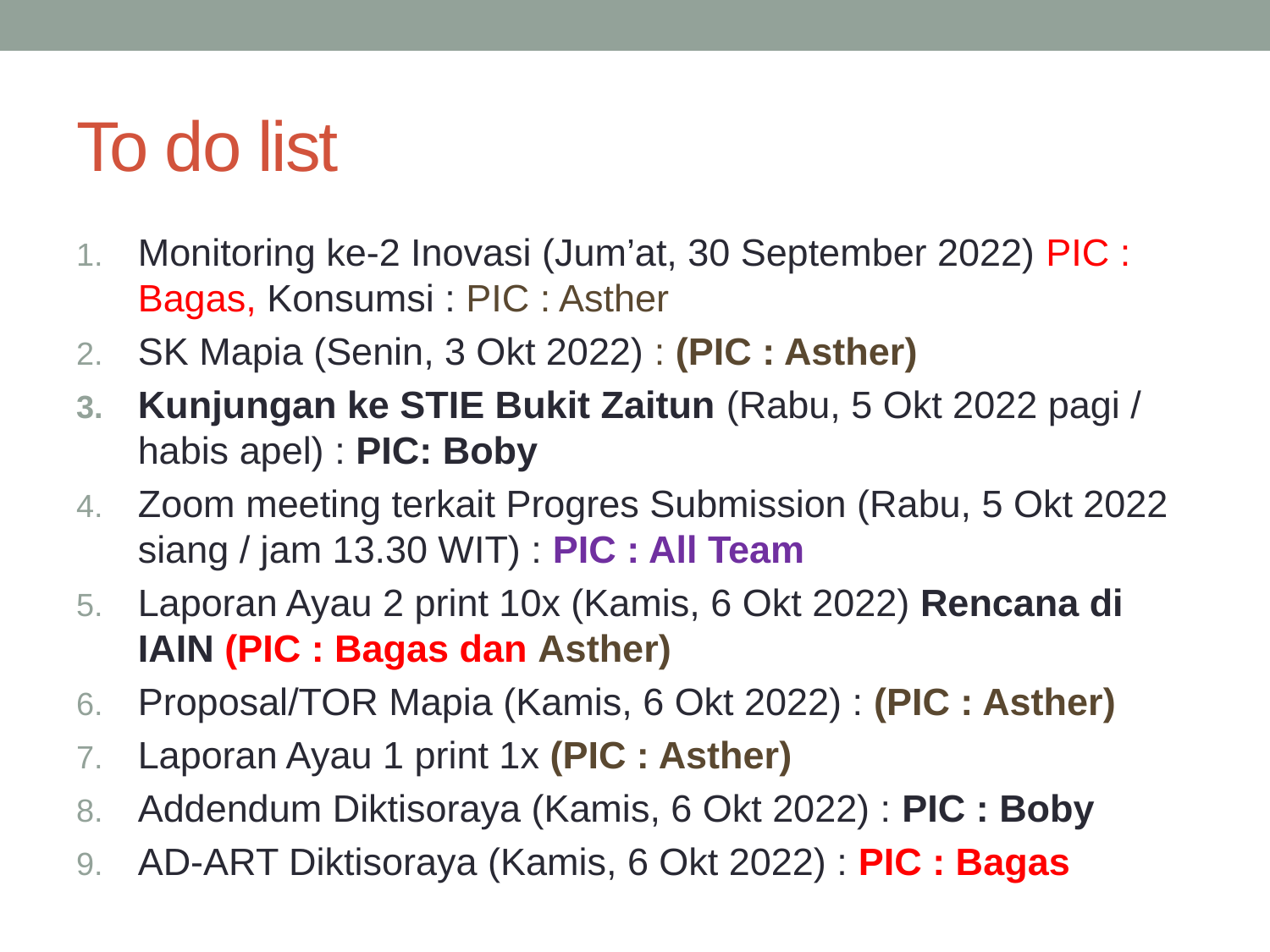

# To do list
Monitoring ke-2 Inovasi (Jum’at, 30 September 2022) PIC : Bagas, Konsumsi : PIC : Asther
SK Mapia (Senin, 3 Okt 2022) : (PIC : Asther)
Kunjungan ke STIE Bukit Zaitun (Rabu, 5 Okt 2022 pagi / habis apel) : PIC: Boby
Zoom meeting terkait Progres Submission (Rabu, 5 Okt 2022 siang / jam 13.30 WIT) : PIC : All Team
Laporan Ayau 2 print 10x (Kamis, 6 Okt 2022) Rencana di IAIN (PIC : Bagas dan Asther)
Proposal/TOR Mapia (Kamis, 6 Okt 2022) : (PIC : Asther)
Laporan Ayau 1 print 1x (PIC : Asther)
Addendum Diktisoraya (Kamis, 6 Okt 2022) : PIC : Boby
AD-ART Diktisoraya (Kamis, 6 Okt 2022) : PIC : Bagas